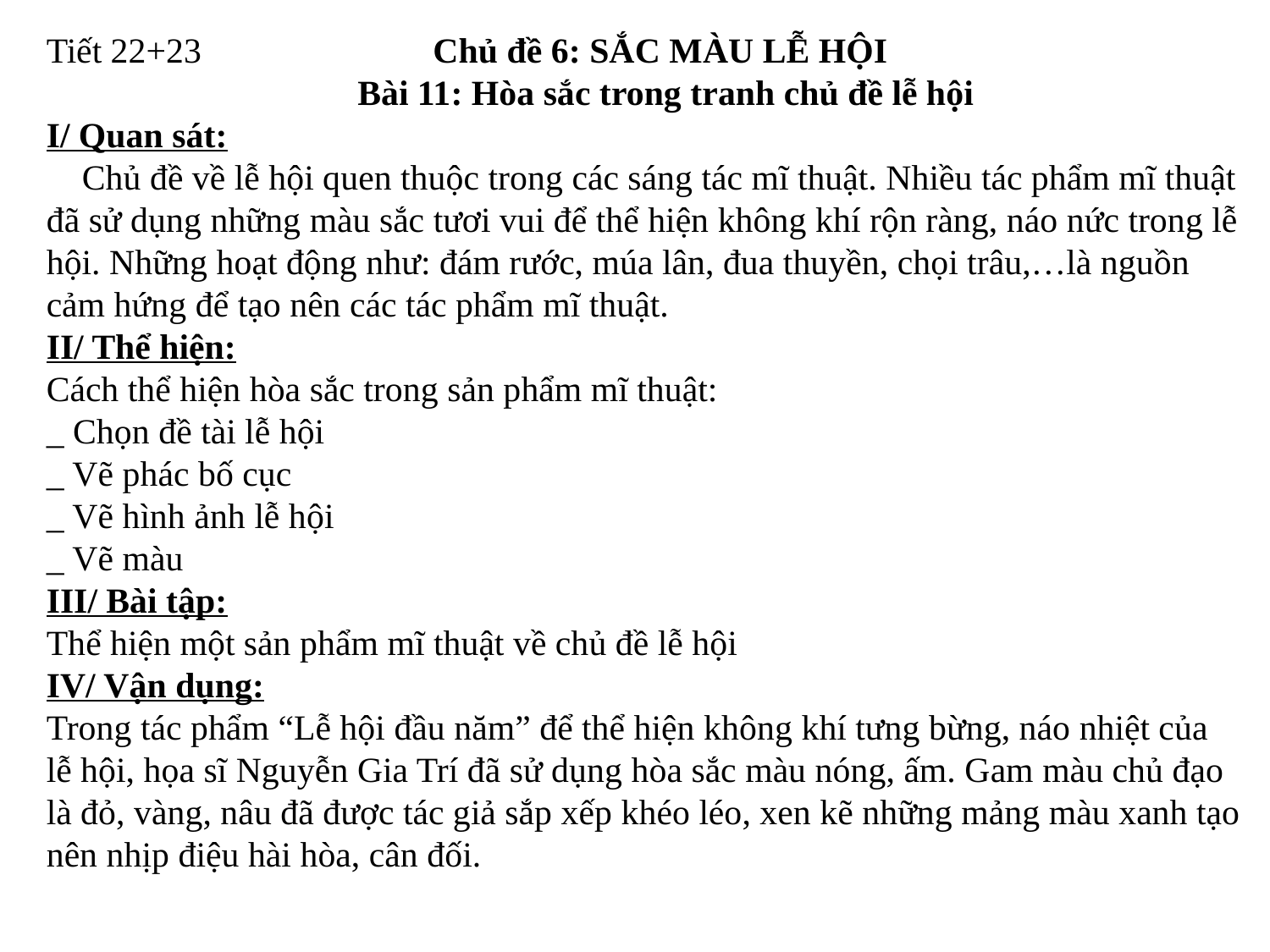

Tiết 22+23                          Chủ đề 6: SẮC MÀU LỄ HỘI
                                   Bài 11: Hòa sắc trong tranh chủ đề lễ hội
I/ Quan sát:
    Chủ đề về lễ hội quen thuộc trong các sáng tác mĩ thuật. Nhiều tác phẩm mĩ thuật đã sử dụng những màu sắc tươi vui để thể hiện không khí rộn ràng, náo nức trong lễ hội. Những hoạt động như: đám rước, múa lân, đua thuyền, chọi trâu,…là nguồn cảm hứng để tạo nên các tác phẩm mĩ thuật.
II/ Thể hiện:
Cách thể hiện hòa sắc trong sản phẩm mĩ thuật:
_ Chọn đề tài lễ hội
_ Vẽ phác bố cục
_ Vẽ hình ảnh lễ hội
_ Vẽ màu
III/ Bài tập:
Thể hiện một sản phẩm mĩ thuật về chủ đề lễ hội
IV/ Vận dụng:
Trong tác phẩm “Lễ hội đầu năm” để thể hiện không khí tưng bừng, náo nhiệt của lễ hội, họa sĩ Nguyễn Gia Trí đã sử dụng hòa sắc màu nóng, ấm. Gam màu chủ đạo là đỏ, vàng, nâu đã được tác giả sắp xếp khéo léo, xen kẽ những mảng màu xanh tạo nên nhịp điệu hài hòa, cân đối.